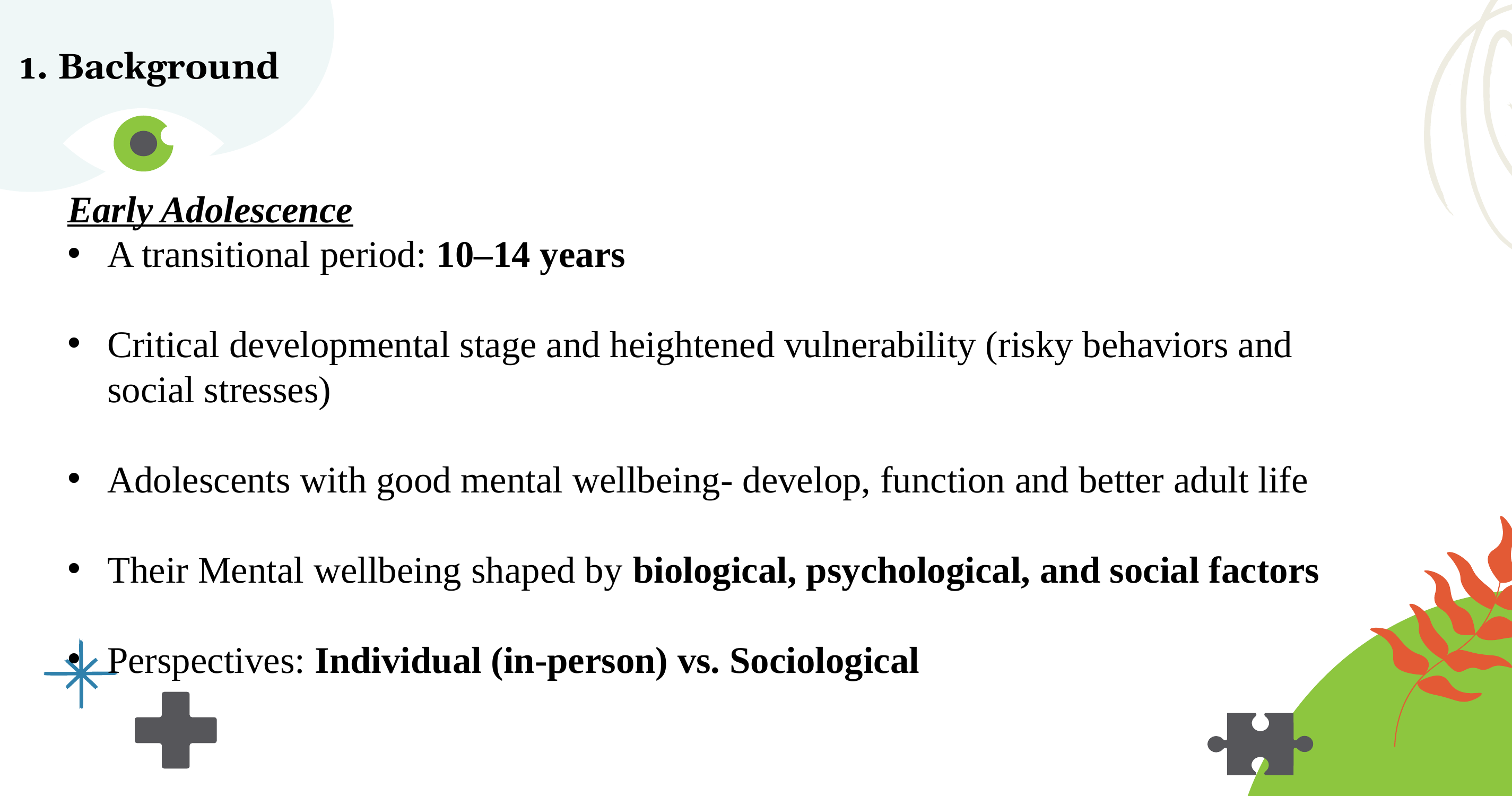

1. Background
Early Adolescence
A transitional period: 10–14 years

Critical developmental stage and heightened vulnerability (risky behaviors and social stresses)

Adolescents with good mental wellbeing- develop, function and better adult life

Their Mental wellbeing shaped by biological, psychological, and social factors

Perspectives: Individual (in-person) vs. Sociological